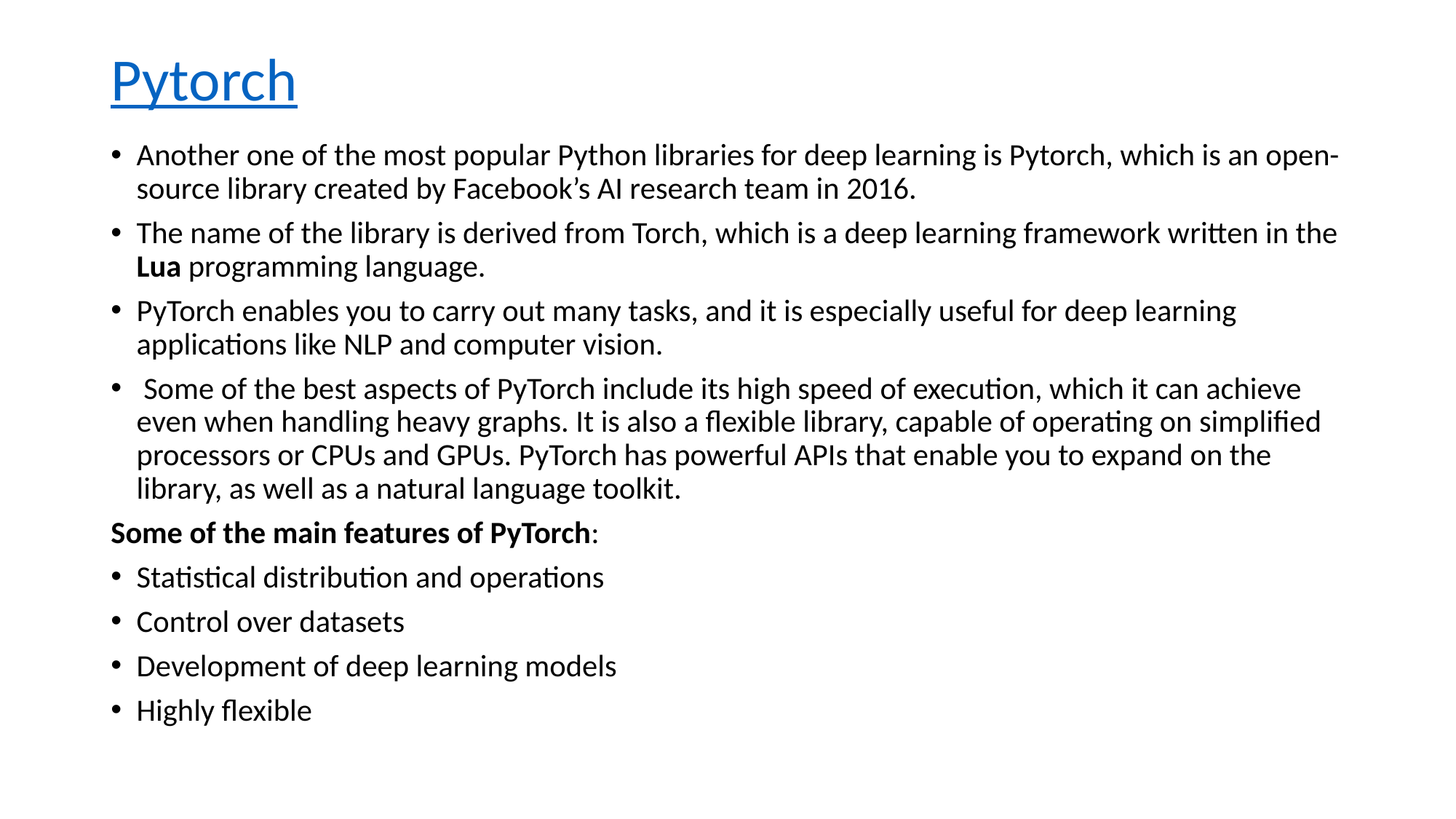

# Pytorch
Another one of the most popular Python libraries for deep learning is Pytorch, which is an open-source library created by Facebook’s AI research team in 2016.
The name of the library is derived from Torch, which is a deep learning framework written in the Lua programming language.
PyTorch enables you to carry out many tasks, and it is especially useful for deep learning applications like NLP and computer vision.
 Some of the best aspects of PyTorch include its high speed of execution, which it can achieve even when handling heavy graphs. It is also a flexible library, capable of operating on simplified processors or CPUs and GPUs. PyTorch has powerful APIs that enable you to expand on the library, as well as a natural language toolkit.
Some of the main features of PyTorch:
Statistical distribution and operations
Control over datasets
Development of deep learning models
Highly flexible